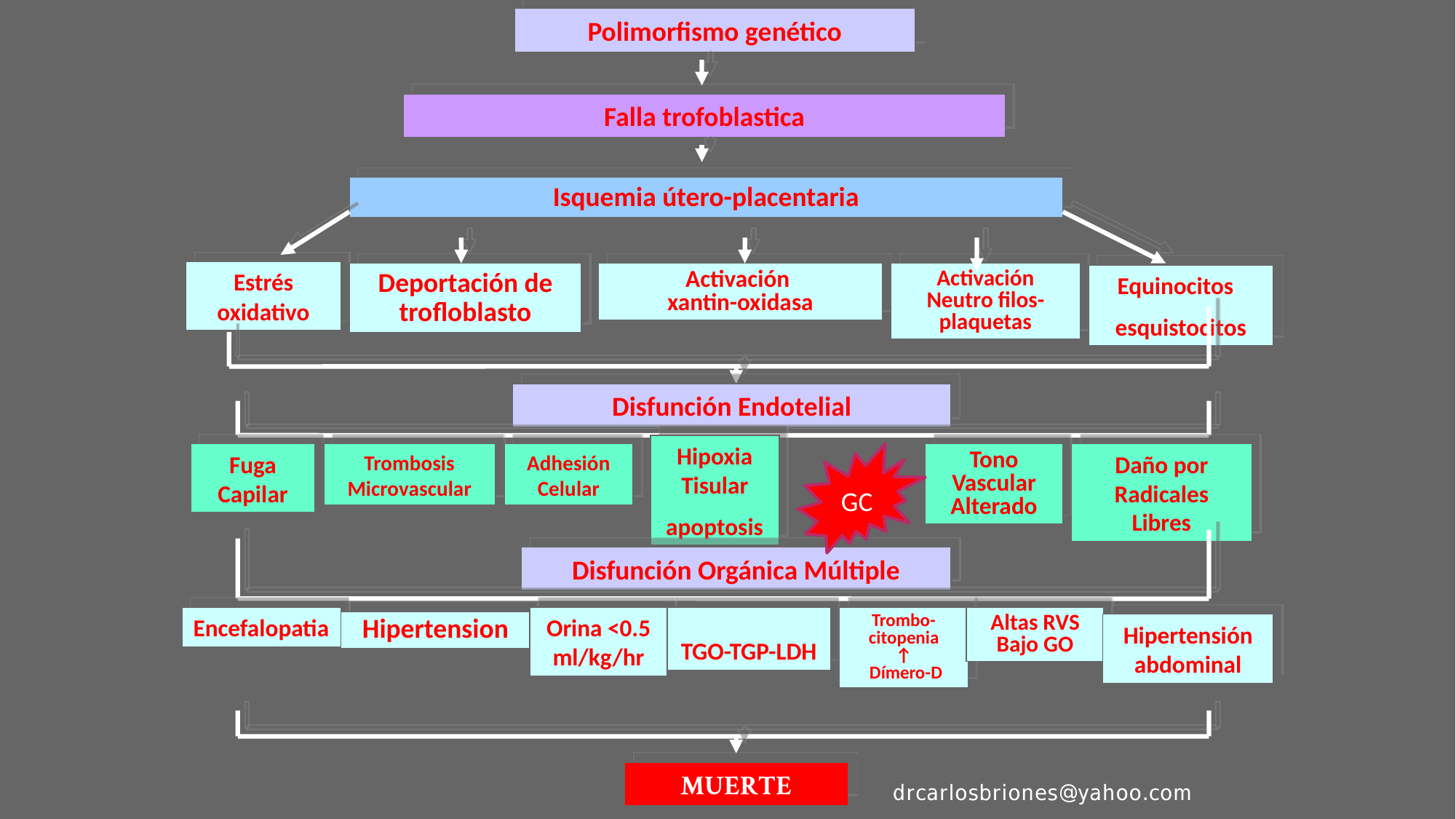

Polimorfismo genético

Falla trofoblastica

Isquemia útero-placentaria

Estrés oxidativo
Deportación de trofloblasto
Activación
Neutro filos-plaquetas
Activación
xantin-oxidasa
Equinocitos
esquistocitos

Disfunción Endotelial

Hipoxia Tisular
apoptosis
Fuga Capilar
GC
Trombosis Microvascular
Adhesión Celular
Tono Vascular Alterado
Daño por Radicales Libres

Disfunción Orgánica Múltiple

Altas RVS
Bajo GO
Encefalopatia
Orina <0.5 ml/kg/hr

TGO-TGP-LDH
Trombo-citopenia
↑
 Dímero-D
Hipertension
Hipertensión abdominal

MUERTE
drcarlosbriones@yahoo.com